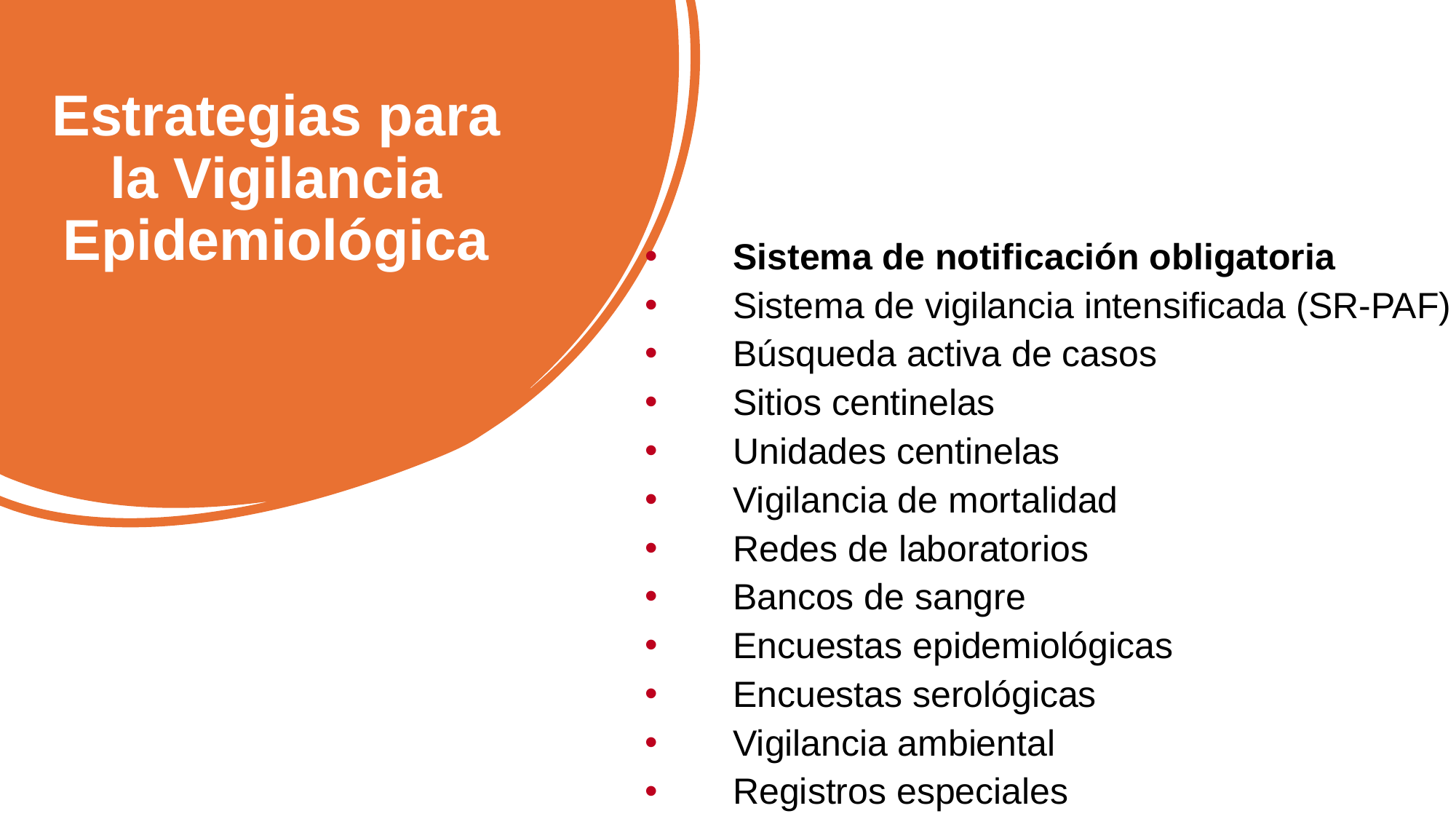

Estrategias para la Vigilancia Epidemiológica

      Sistema de notificación obligatoria
      Sistema de vigilancia intensificada (SR-PAF)
      Búsqueda activa de casos
      Sitios centinelas
      Unidades centinelas
      Vigilancia de mortalidad
      Redes de laboratorios
      Bancos de sangre
      Encuestas epidemiológicas
      Encuestas serológicas
      Vigilancia ambiental
      Registros especiales